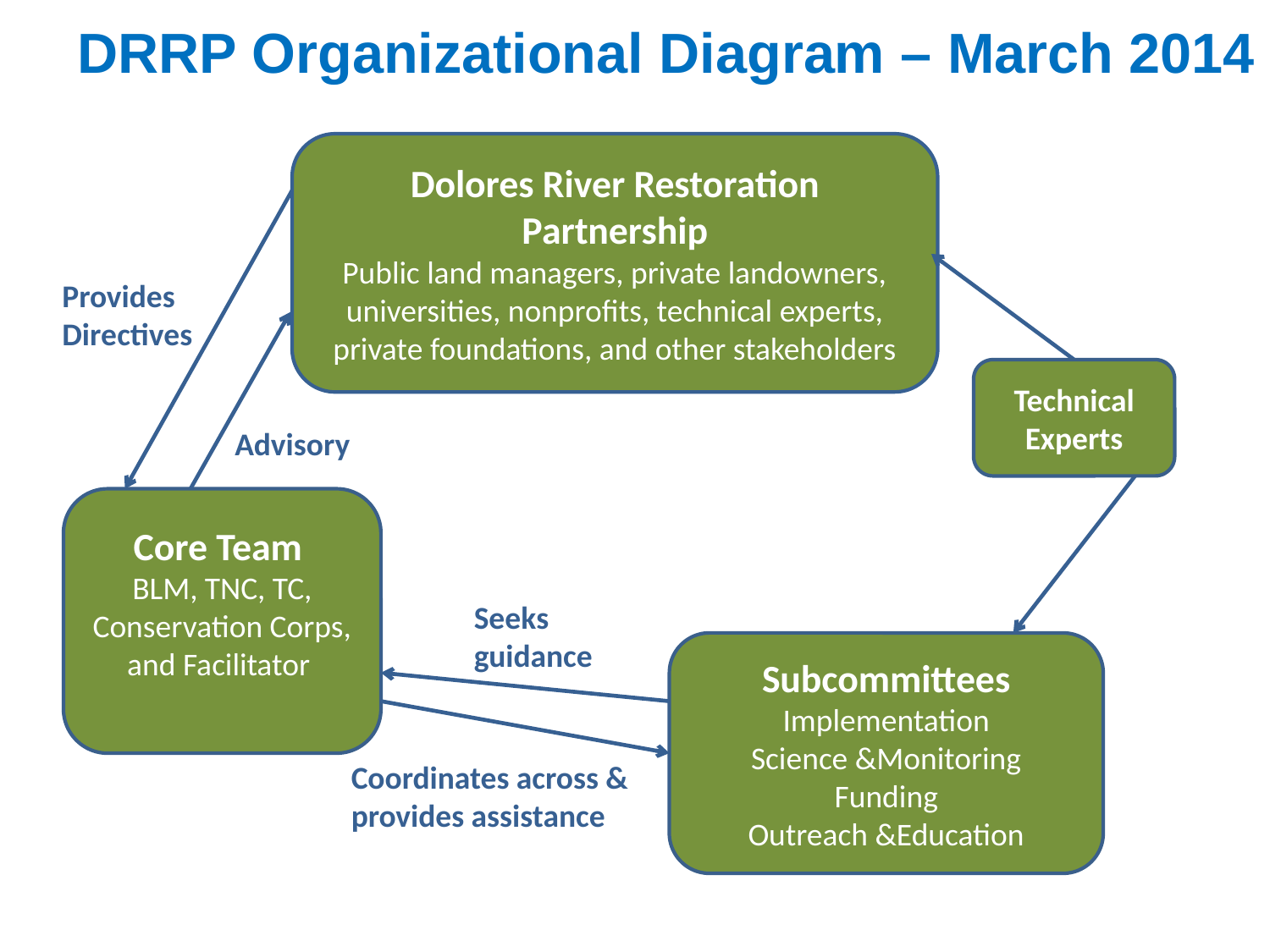

DRRP Organizational Diagram – March 2014
Dolores River Restoration Partnership
Public land managers, private landowners, universities, nonprofits, technical experts, private foundations, and other stakeholders
Provides Directives
Technical Experts
Advisory
Core Team
BLM, TNC, TC, Conservation Corps, and Facilitator

Seeks guidance
Subcommittees
Implementation
Science &Monitoring
Funding
Outreach &Education
Coordinates across &
provides assistance